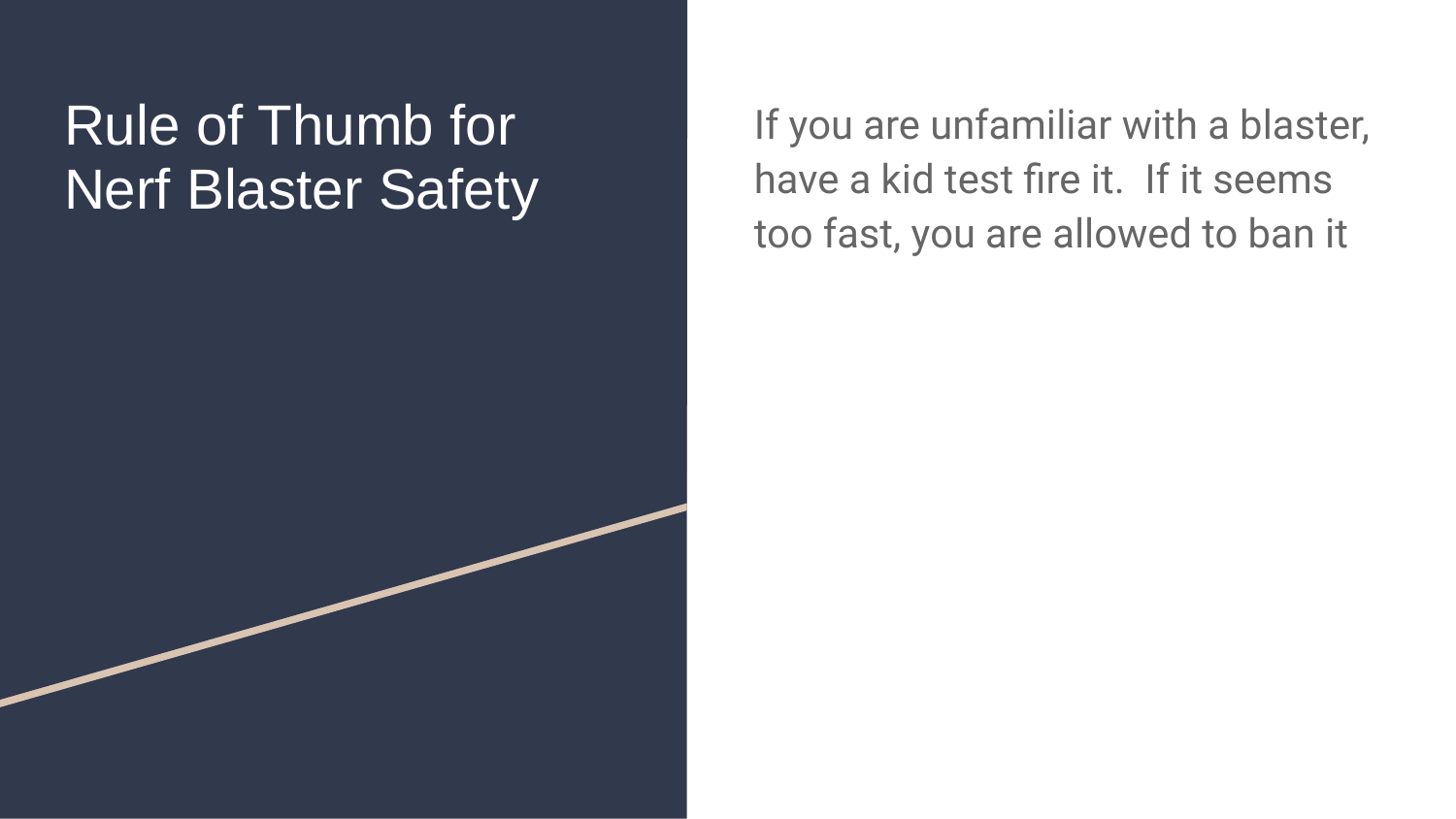

# Rule of Thumb for Nerf Blaster Safety
If you are unfamiliar with a blaster, have a kid test fire it.  If it seems too fast, you are allowed to ban it